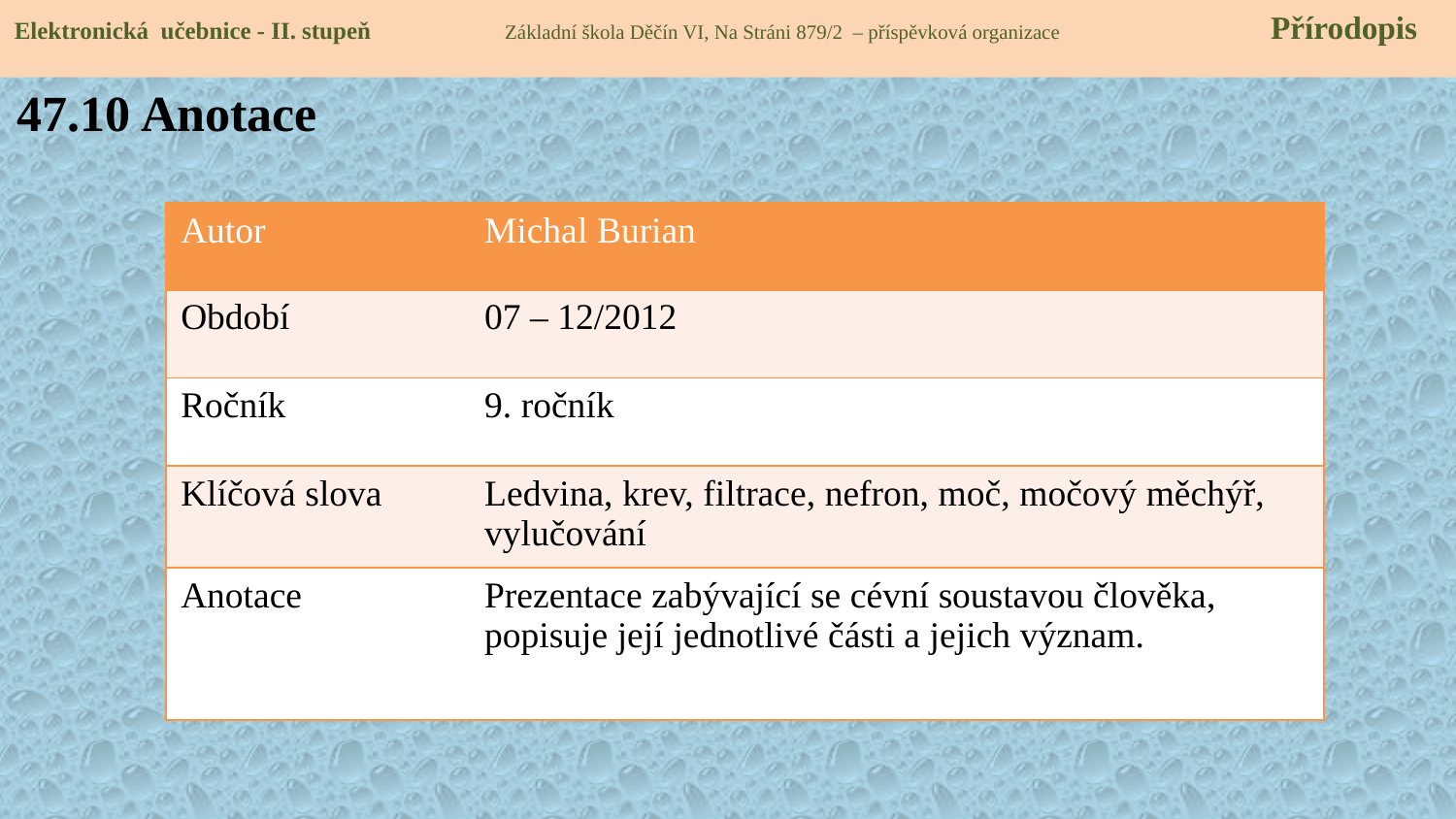

Elektronická  učebnice - II. stupeň                      Základní škola Děčín VI, Na Stráni 879/2  – příspěvková organizace                       	                  Přírodopis

47.10 Anotace
| Autor | Michal Burian |
| --- | --- |
| Období | 07 – 12/2012 |
| Ročník | 9. ročník |
| Klíčová slova | Ledvina, krev, filtrace, nefron, moč, močový měchýř, vylučování |
| Anotace | Prezentace zabývající se cévní soustavou člověka, popisuje její jednotlivé části a jejich význam. |